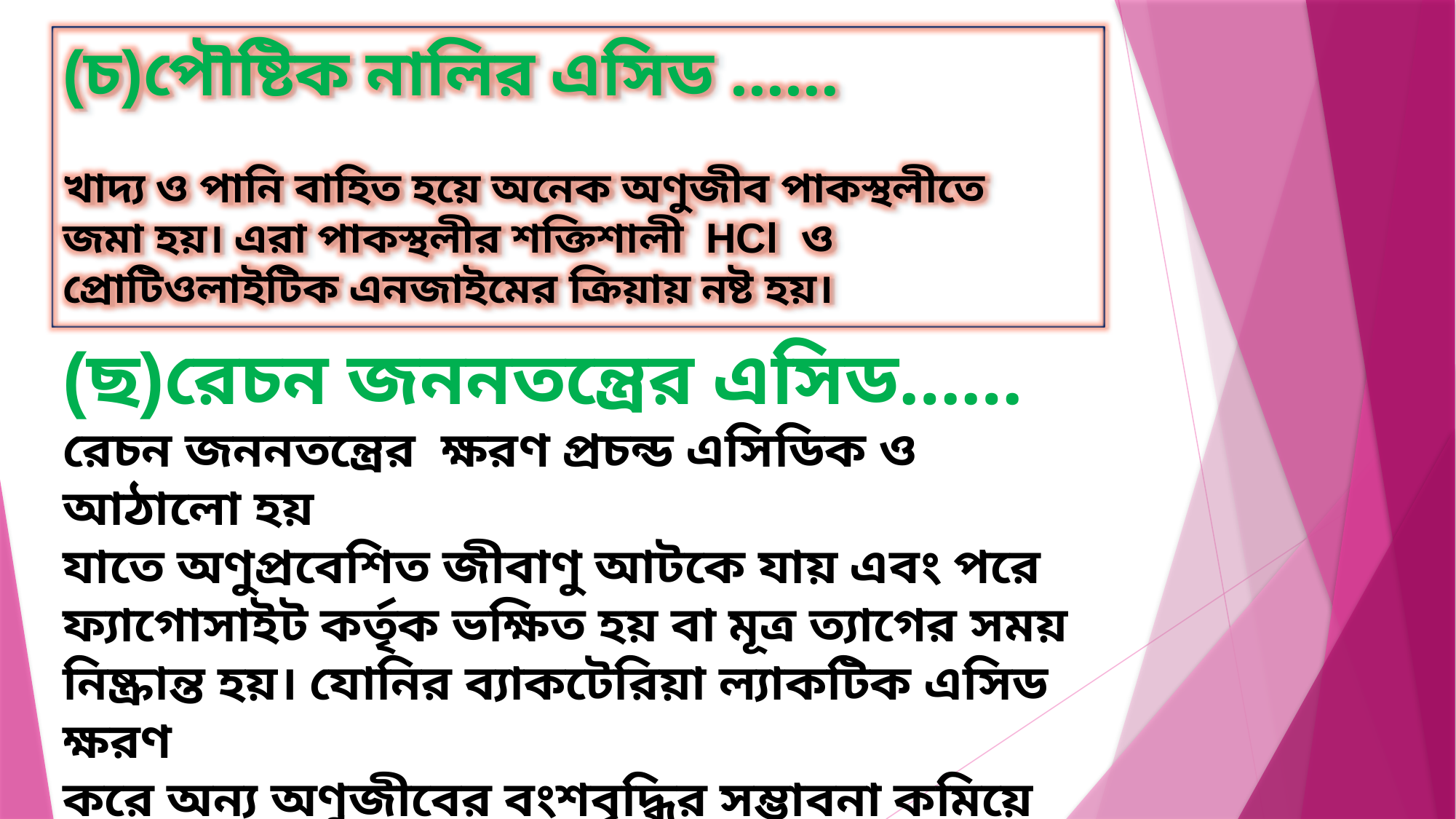

(চ)পৌষ্টিক নালির এসিড ……

খাদ্য ও পানি বাহিত হয়ে অনেক অণুজীব পাকস্থলীতে
জমা হয়। এরা পাকস্থলীর শক্তিশালী  HCl  ও
প্রোটিওলাইটিক এনজাইমের ক্রিয়ায় নষ্ট হয়।
(ছ)রেচন জননতন্ত্রের এসিড……
রেচন জননতন্ত্রের  ক্ষরণ প্রচন্ড এসিডিক ও আঠালো হয়
যাতে অণুপ্রবেশিত জীবাণু আটকে যায় এবং পরে
ফ্যাগোসাইট কর্তৃক ভক্ষিত হয় বা মূত্র ত্যাগের সময়
নিষ্ক্রান্ত হয়। যোনির ব্যাকটেরিয়া ল্যাকটিক এসিড ক্ষরণ
করে অন্য অণুজীবের বংশবৃদ্ধির সম্ভাবনা কমিয়ে দেয়।